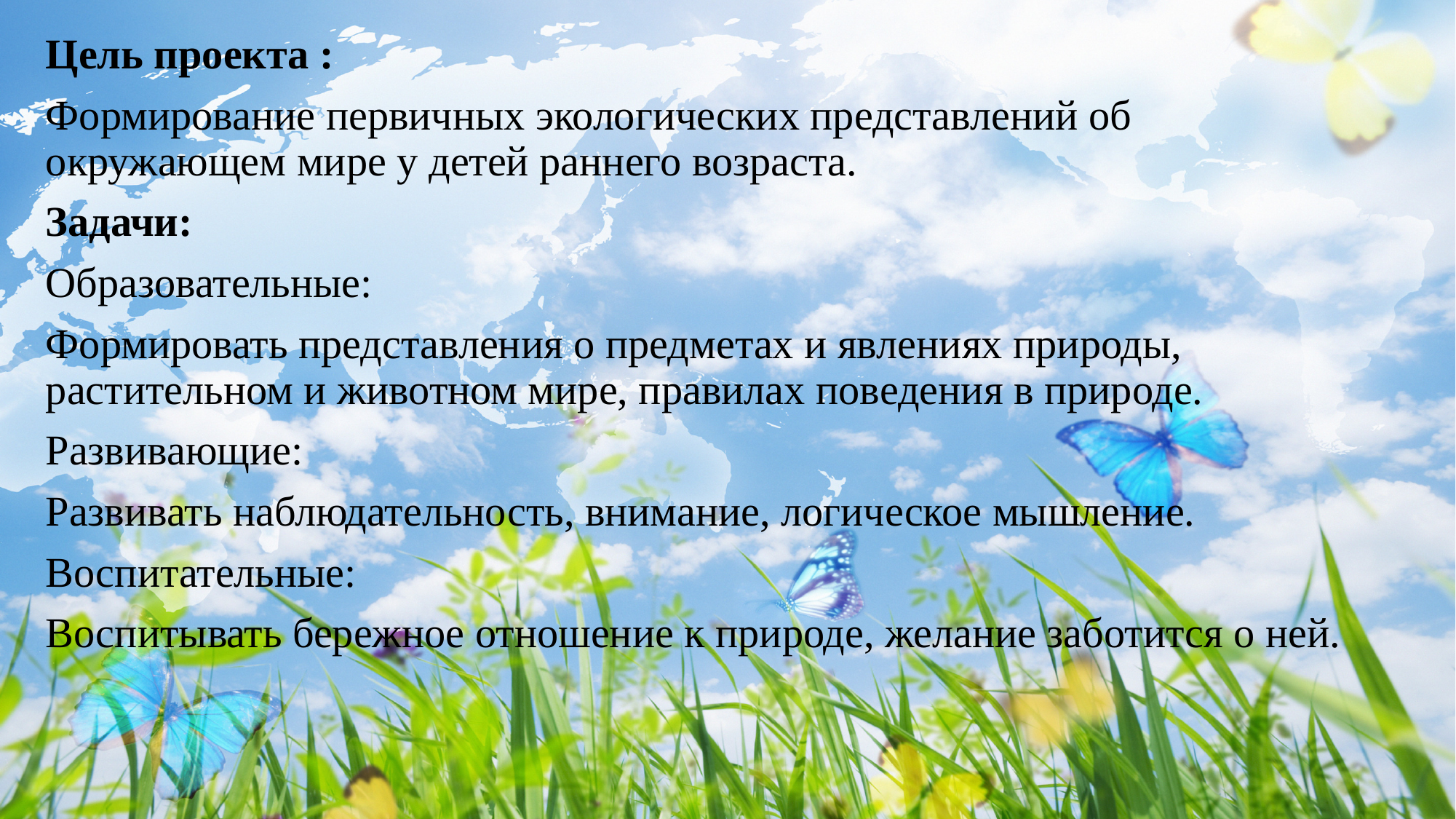

Цель проекта :
Формирование первичных экологических представлений об окружающем мире у детей раннего возраста.
Задачи:
Образовательные:
Формировать представления о предметах и явлениях природы, растительном и животном мире, правилах поведения в природе.
Развивающие:
Развивать наблюдательность, внимание, логическое мышление.
Воспитательные:
Воспитывать бережное отношение к природе, желание заботится о ней.